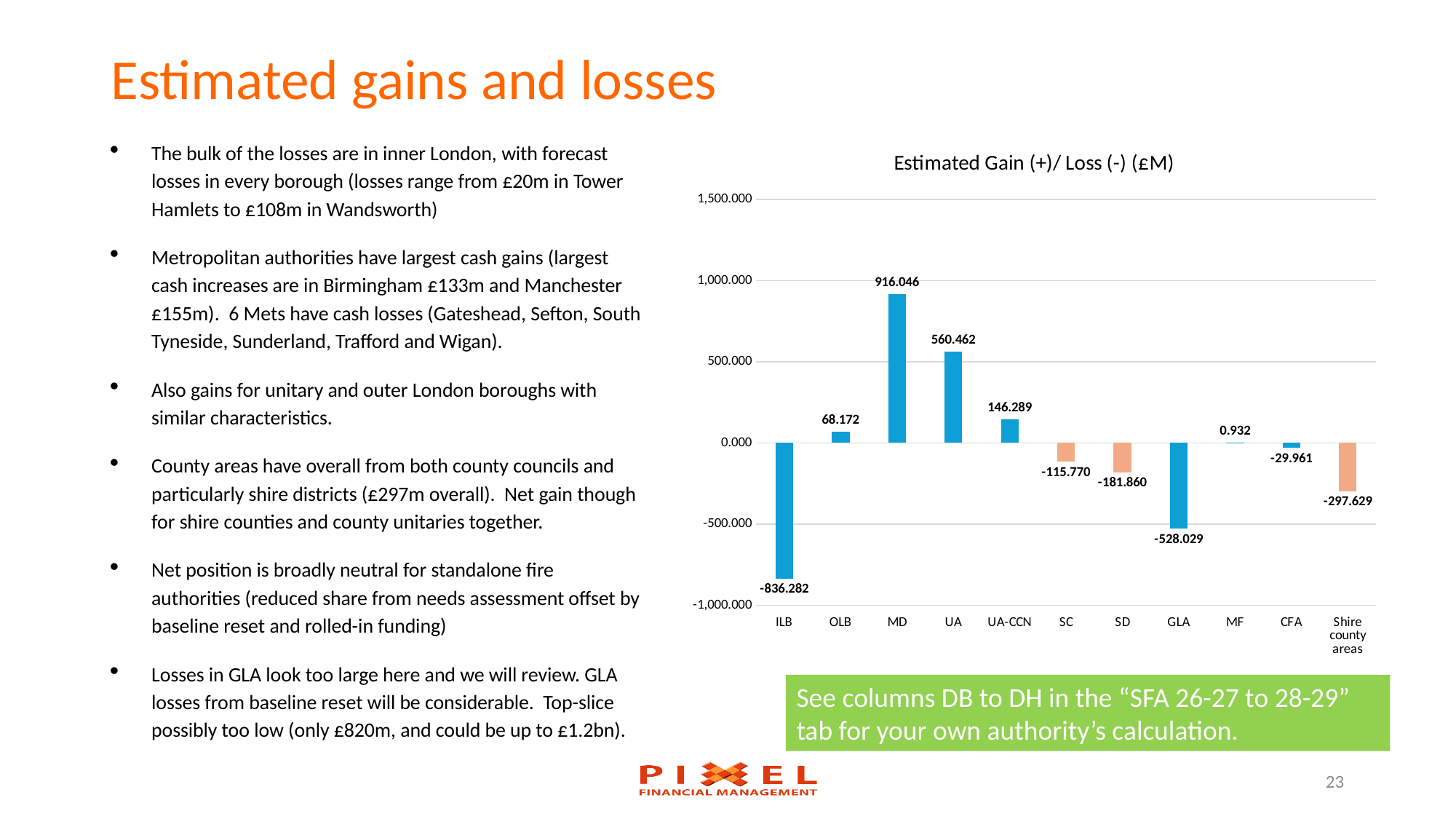

# Estimated gains and losses
The bulk of the losses are in inner London, with forecast losses in every borough (losses range from £20m in Tower Hamlets to £108m in Wandsworth)
Metropolitan authorities have largest cash gains (largest cash increases are in Birmingham £133m and Manchester £155m).  6 Mets have cash losses (Gateshead, Sefton, South Tyneside, Sunderland, Trafford and Wigan).
Also gains for unitary and outer London boroughs with similar characteristics.
County areas have overall from both county councils and  particularly shire districts (£297m overall).  Net gain though for shire counties and county unitaries together.
Net position is broadly neutral for standalone fire authorities (reduced share from needs assessment offset by baseline reset and rolled-in funding)
Losses in GLA look too large here and we will review. GLA losses from baseline reset will be considerable.  Top-slice possibly too low (only £820m, and could be up to £1.2bn).

### Chart: Estimated Gain (+)/ Loss (-) (£M)

| Category | Gain (+)/ Loss (-) |
|---|---|
| ILB | -836.2819972412244 |
| OLB | 68.17220621790648 |
| MD | 916.0458008316928 |
| UA | 560.4624502197503 |
| UA-CCN | 146.28854653028247 |
| SC | -115.76977651636571 |
| SD | -181.85954227663 |
| GLA | -528.0288574116839 |
| MF | 0.9320220991886004 |
| CFA | -29.960852452948984 |
| Shire county areas | -297.62931879299595 |
See columns DB to DH in the “SFA 26-27 to 28-29” tab for your own authority’s calculation.

23